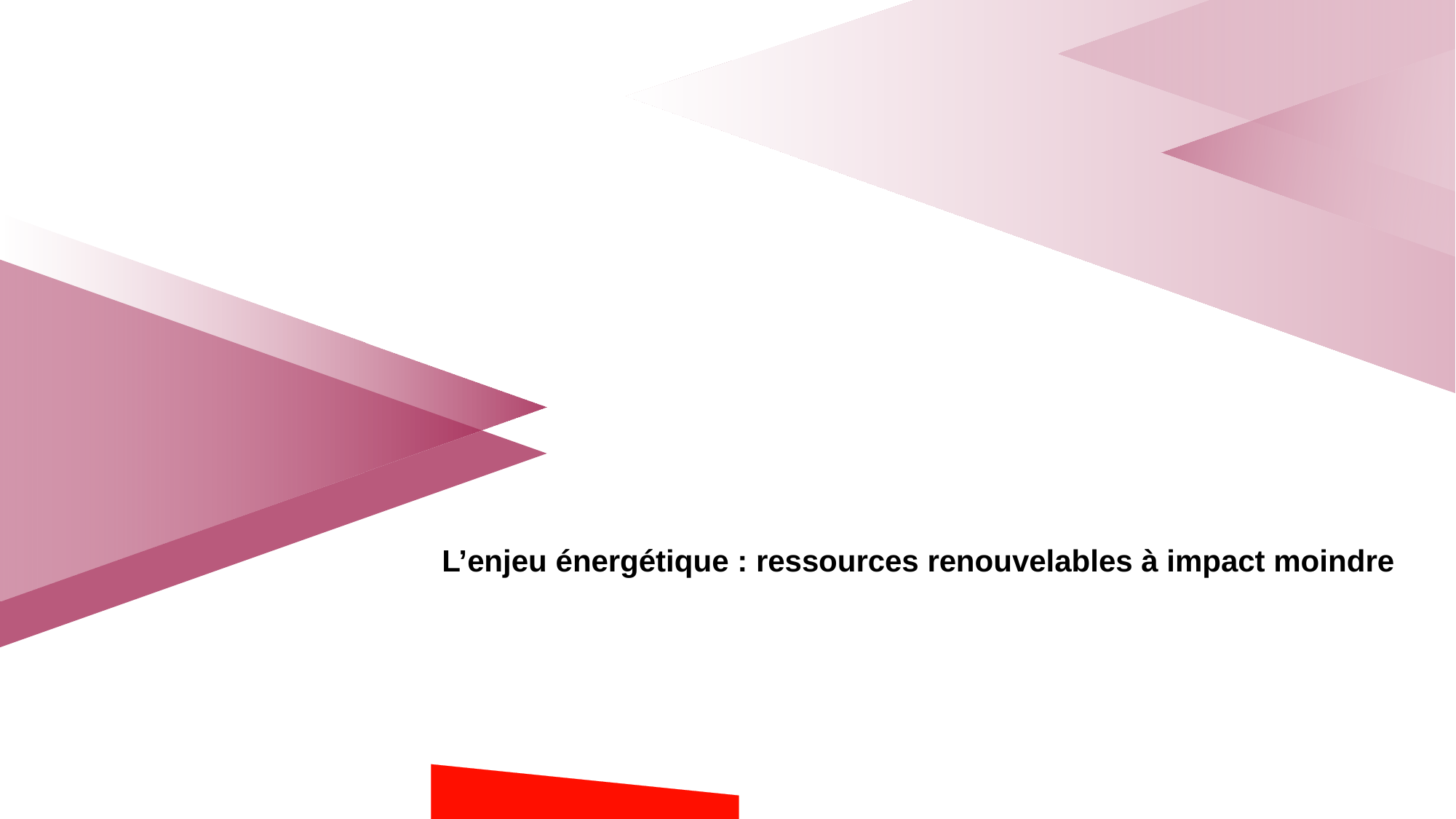

# L’enjeu énergétique : ressources renouvelables à impact moindre